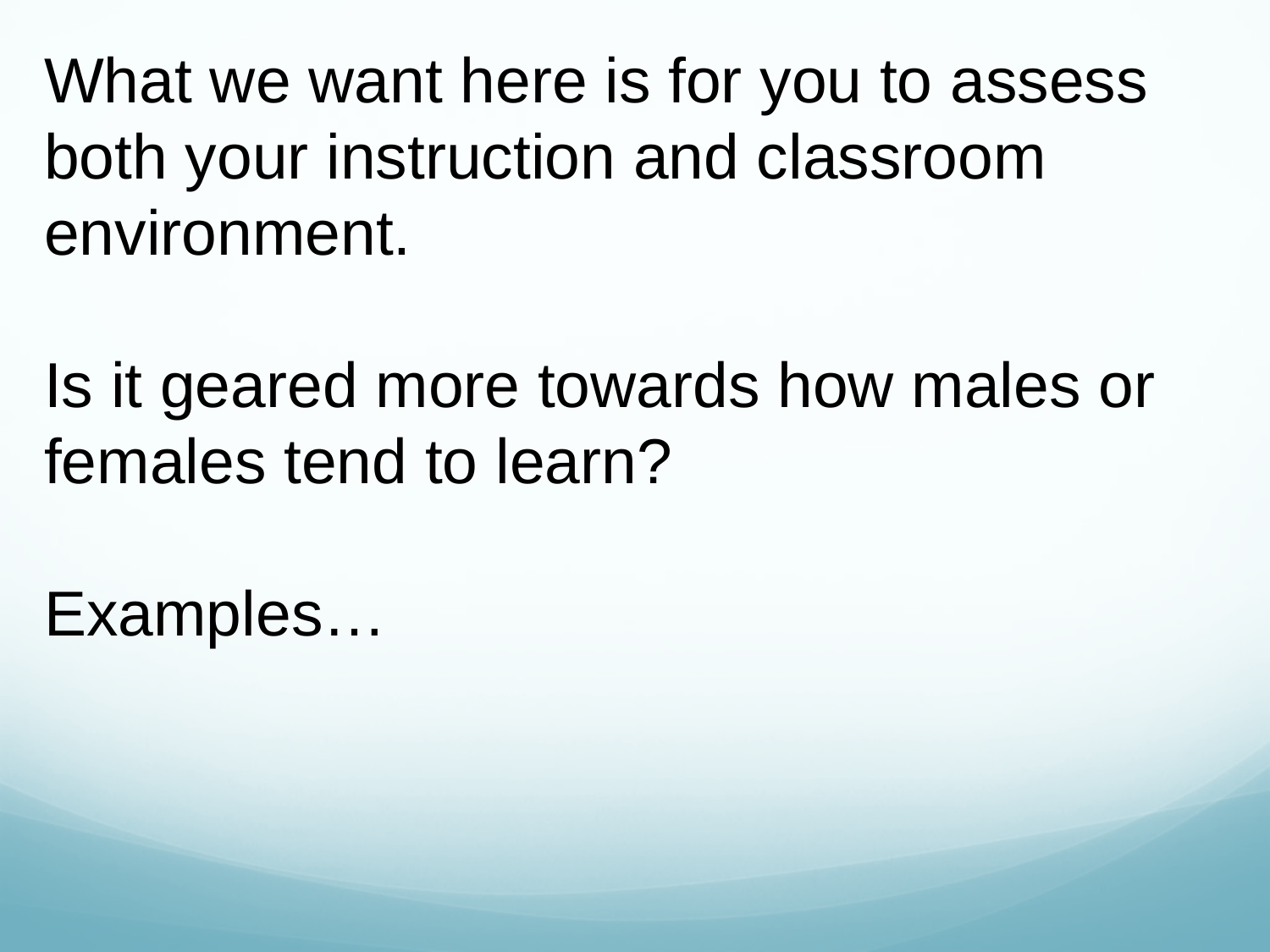

What we want here is for you to assess both your instruction and classroom environment.

Is it geared more towards how males or females tend to learn?

Examples…